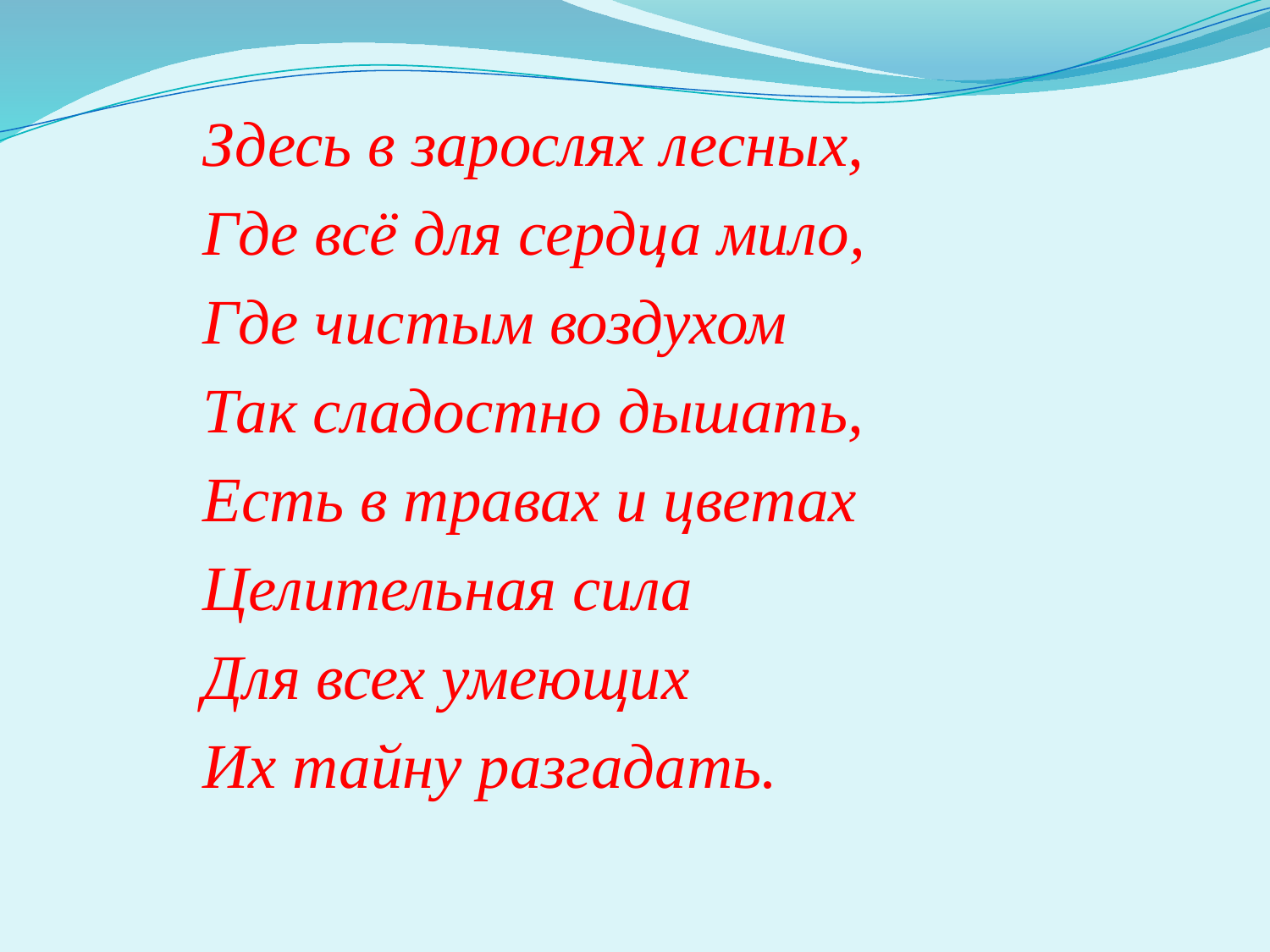

Здесь в зарослях лесных,
	Где всё для сердца мило,
	Где чистым воздухом
	Так сладостно дышать,
	Есть в травах и цветах
	Целительная сила
	Для всех умеющих
	Их тайну разгадать.